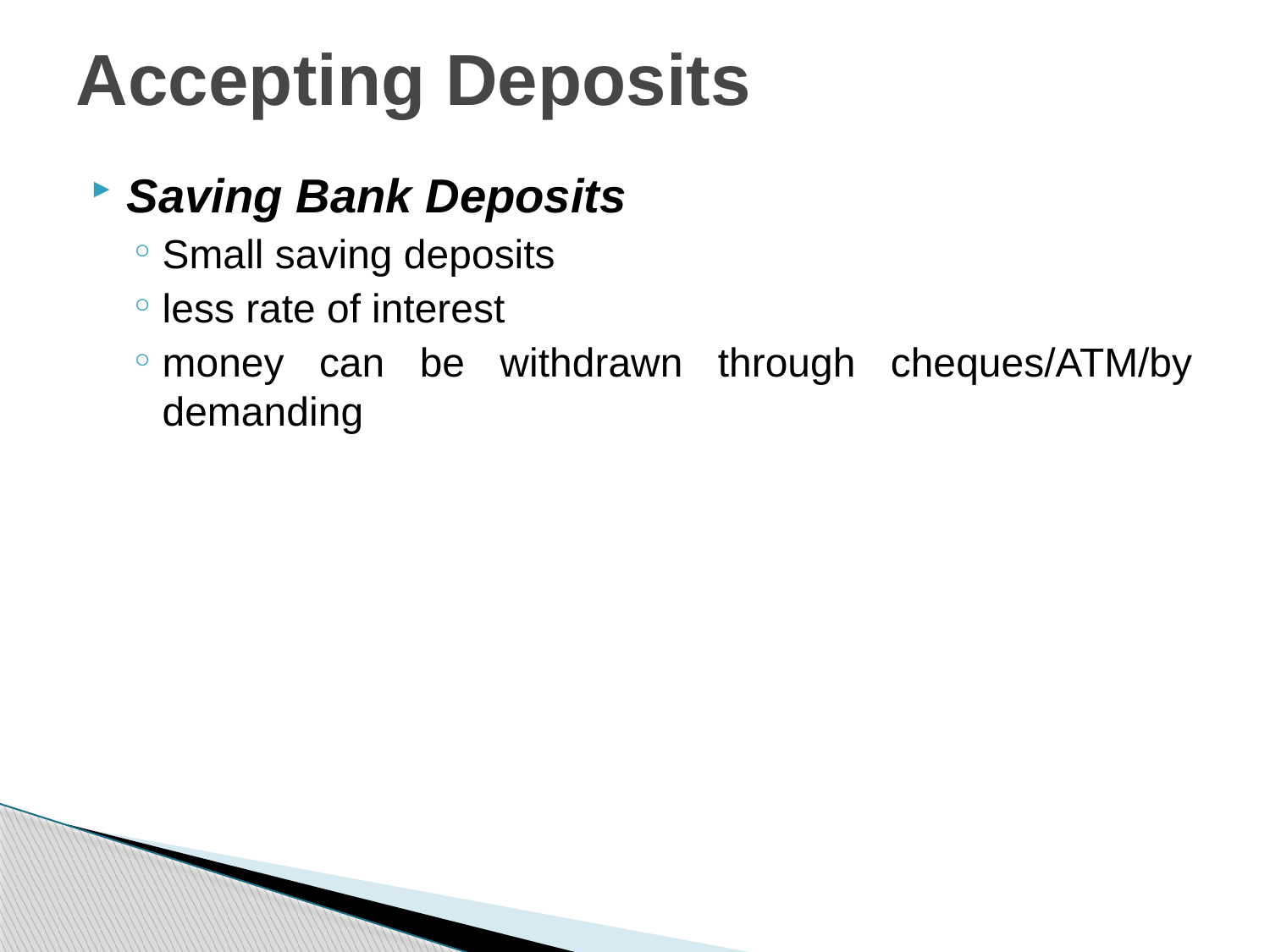

# Accepting Deposits
Saving Bank Deposits
Small saving deposits
less rate of interest
money can be withdrawn through cheques/ATM/by demanding